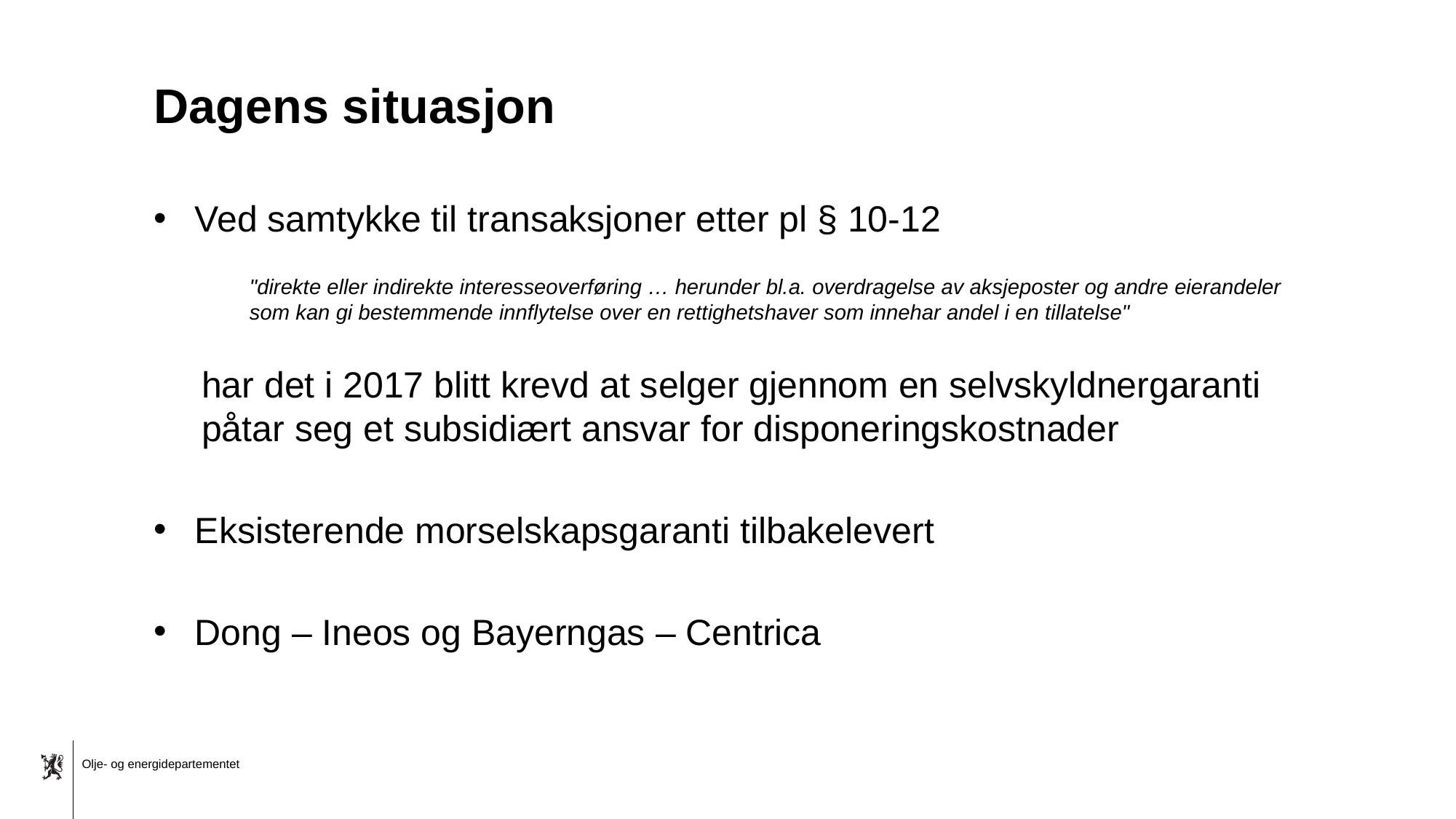

# Dagens situasjon
Ved samtykke til transaksjoner etter pl § 10-12

"direkte eller indirekte interesseoverføring … herunder bl.a. overdragelse av aksjeposter og andre eierandeler som kan gi bestemmende innflytelse over en rettighetshaver som innehar andel i en tillatelse"

har det i 2017 blitt krevd at selger gjennom en selvskyldnergaranti påtar seg et subsidiært ansvar for disponeringskostnader

Eksisterende morselskapsgaranti tilbakelevert

Dong – Ineos og Bayerngas – Centrica